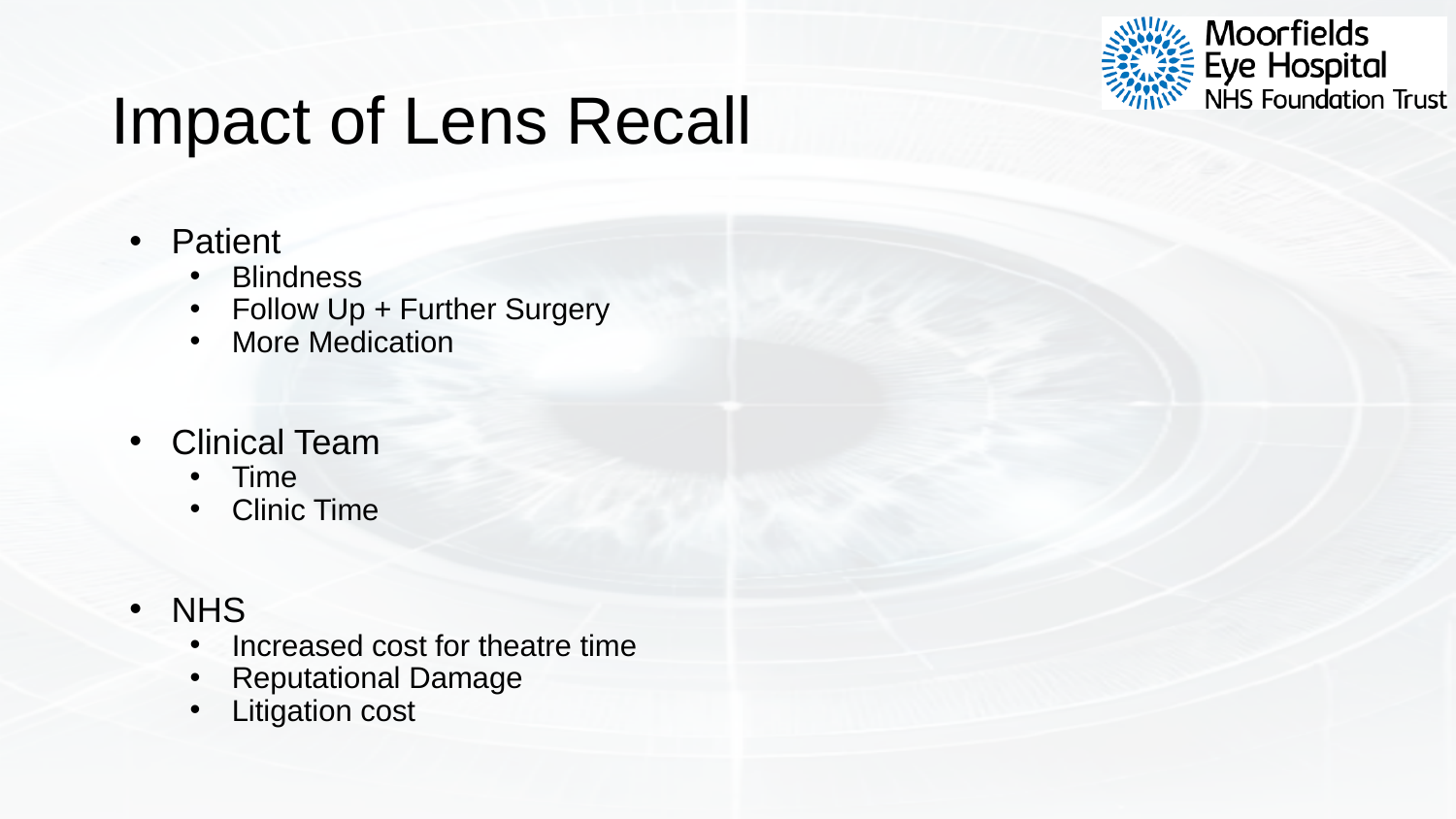

# Impact of Lens Recall
Patient
Blindness
Follow Up + Further Surgery
More Medication

Clinical Team
Time
Clinic Time

NHS
Increased cost for theatre time
Reputational Damage
Litigation cost